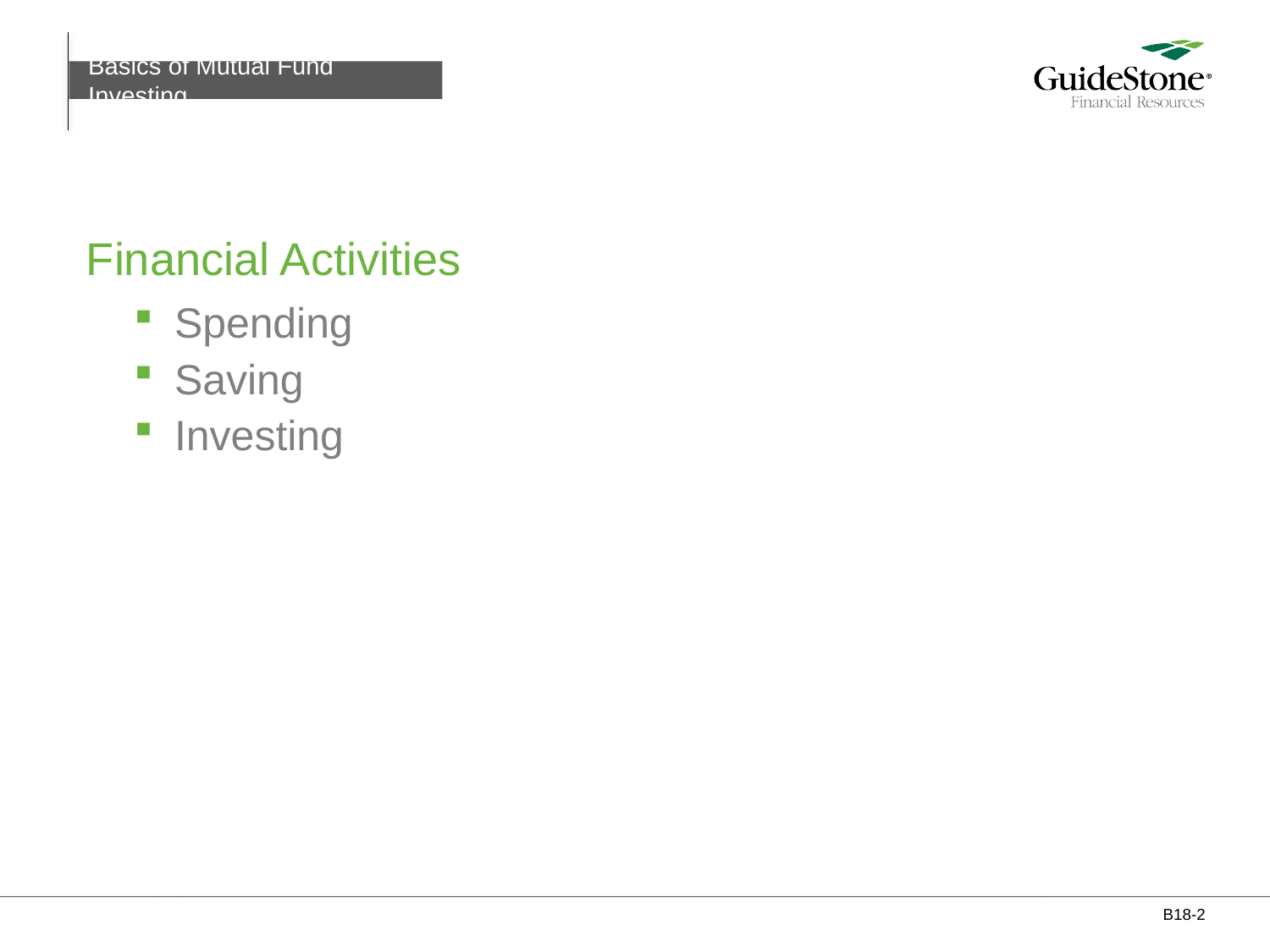

Basics of Mutual Fund Investing
# Financial Activities
Spending
Saving
Investing

B18-2